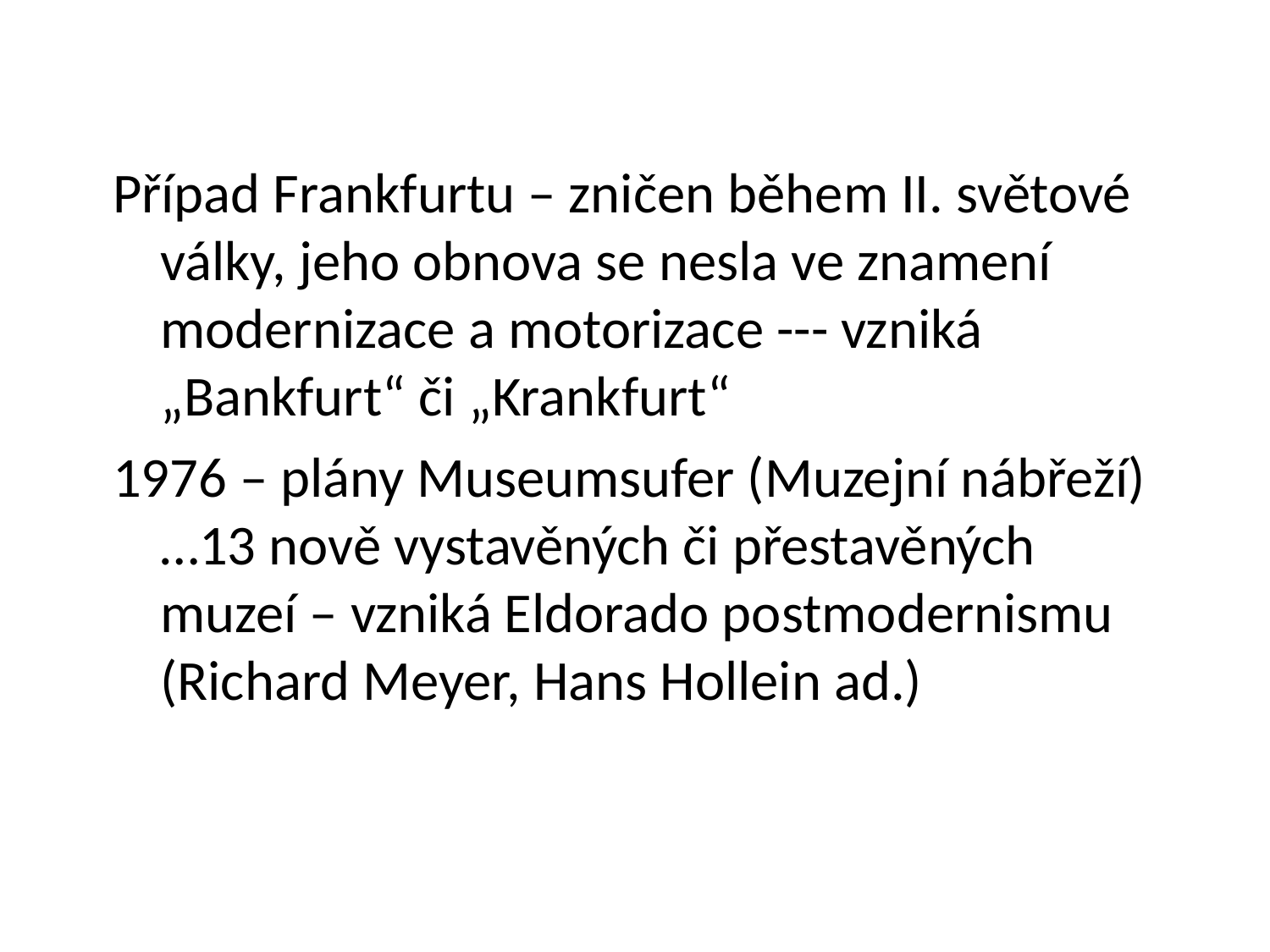

Případ Frankfurtu – zničen během II. světové války, jeho obnova se nesla ve znamení modernizace a motorizace --- vzniká „Bankfurt“ či „Krankfurt“
1976 – plány Museumsufer (Muzejní nábřeží)…13 nově vystavěných či přestavěných muzeí – vzniká Eldorado postmodernismu (Richard Meyer, Hans Hollein ad.)